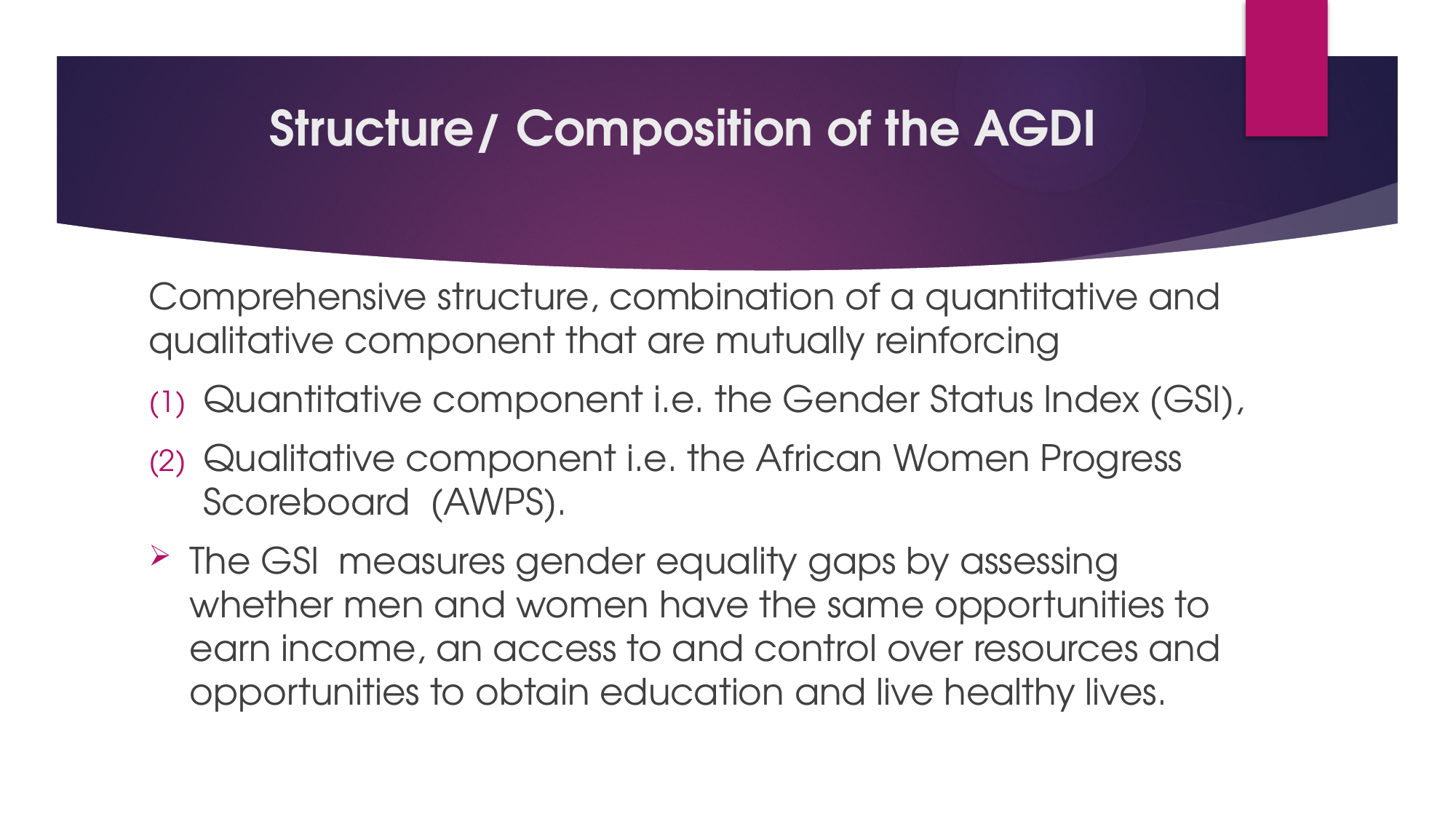

# Structure/ Composition of the AGDI
Comprehensive structure, combination of a quantitative and qualitative component that are mutually reinforcing
Quantitative component i.e. the Gender Status Index (GSI),
Qualitative component i.e. the African Women Progress Scoreboard  (AWPS).
The GSI  measures gender equality gaps by assessing whether men and women have the same opportunities to earn income, an access to and control over resources and opportunities to obtain education and live healthy lives.